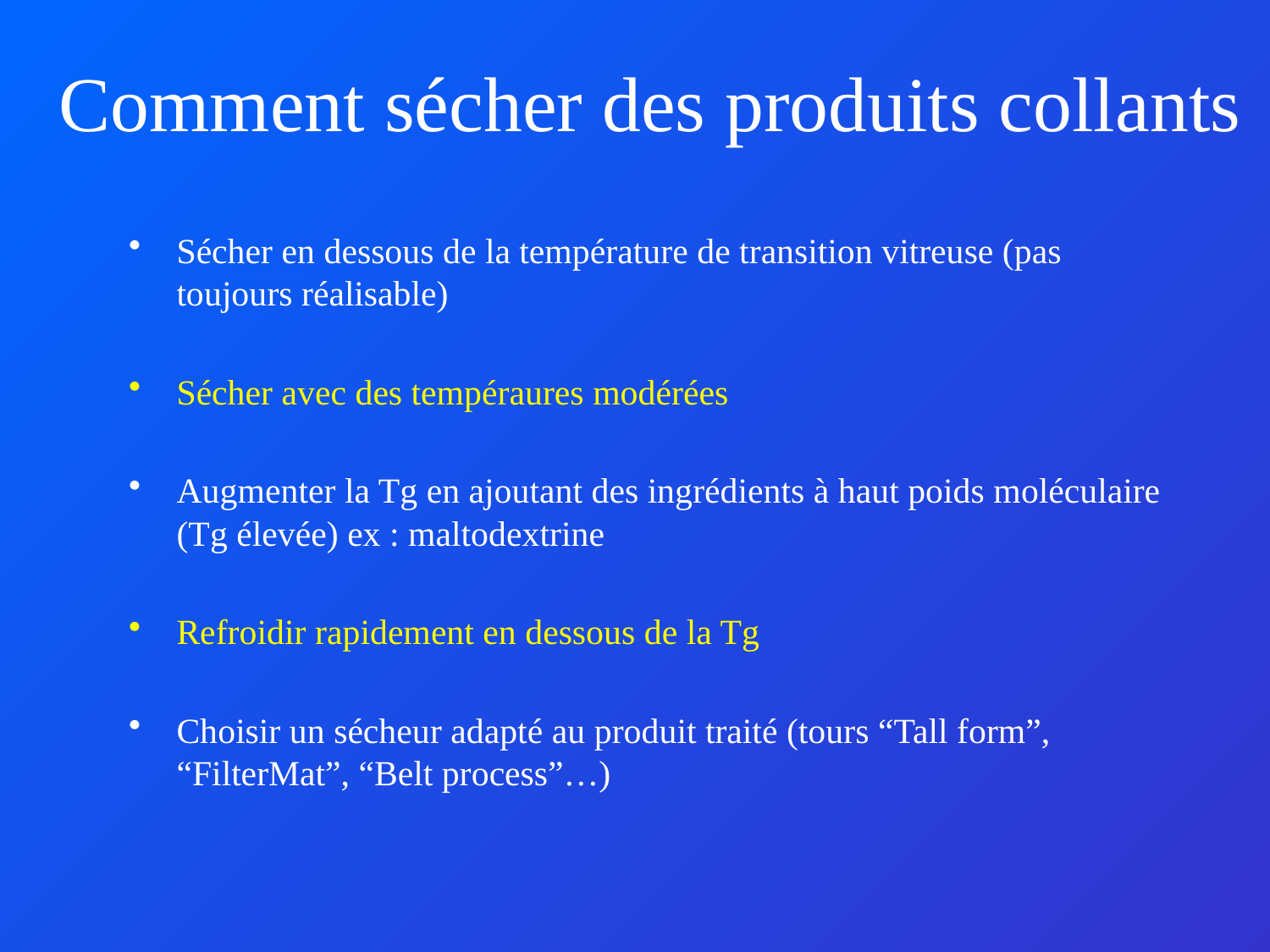

Comment sécher des produits collants
Sécher en dessous de la température de transition vitreuse (pas toujours réalisable)

Sécher avec des tempéraures modérées

Augmenter la Tg en ajoutant des ingrédients à haut poids moléculaire (Tg élevée) ex : maltodextrine

Refroidir rapidement en dessous de la Tg

Choisir un sécheur adapté au produit traité (tours “Tall form”, “FilterMat”, “Belt process”…)